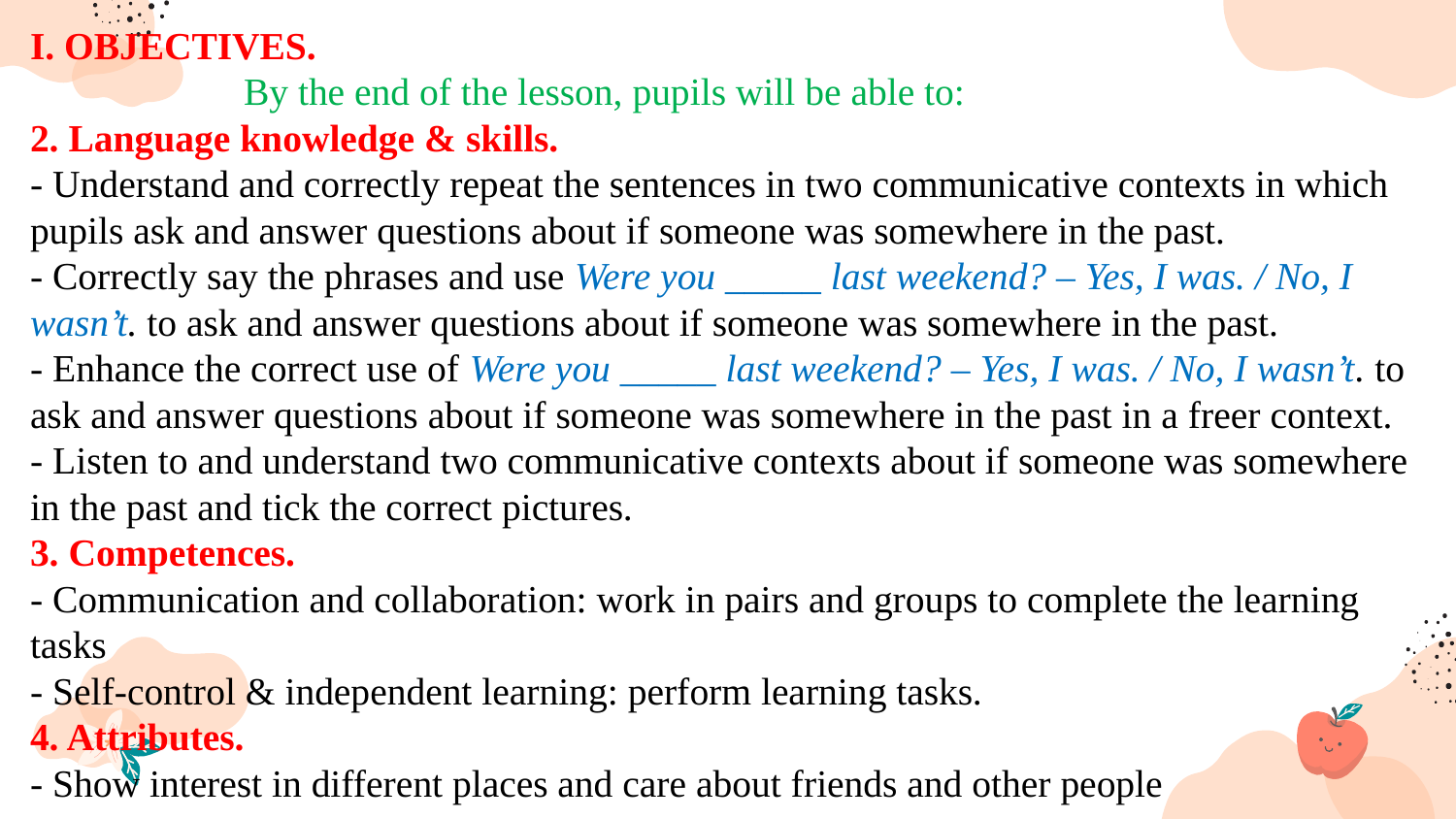

I. OBJECTIVES.
                      By the end of the lesson, pupils will be able to:
2. Language knowledge & skills.
- Understand and correctly repeat the sentences in two communicative contexts in which pupils ask and answer questions about if someone was somewhere in the past.
- Correctly say the phrases and use Were you _____ last weekend? – Yes, I was. / No, I wasn’t. to ask and answer questions about if someone was somewhere in the past.
- Enhance the correct use of Were you _____ last weekend? – Yes, I was. / No, I wasn’t. to ask and answer questions about if someone was somewhere in the past in a freer context.
- Listen to and understand two communicative contexts about if someone was somewhere in the past and tick the correct pictures.
3. Competences.
- Communication and collaboration: work in pairs and groups to complete the learning tasks
- Self-control & independent learning: perform learning tasks.
4. Attributes.
- Show interest in different places and care about friends and other people